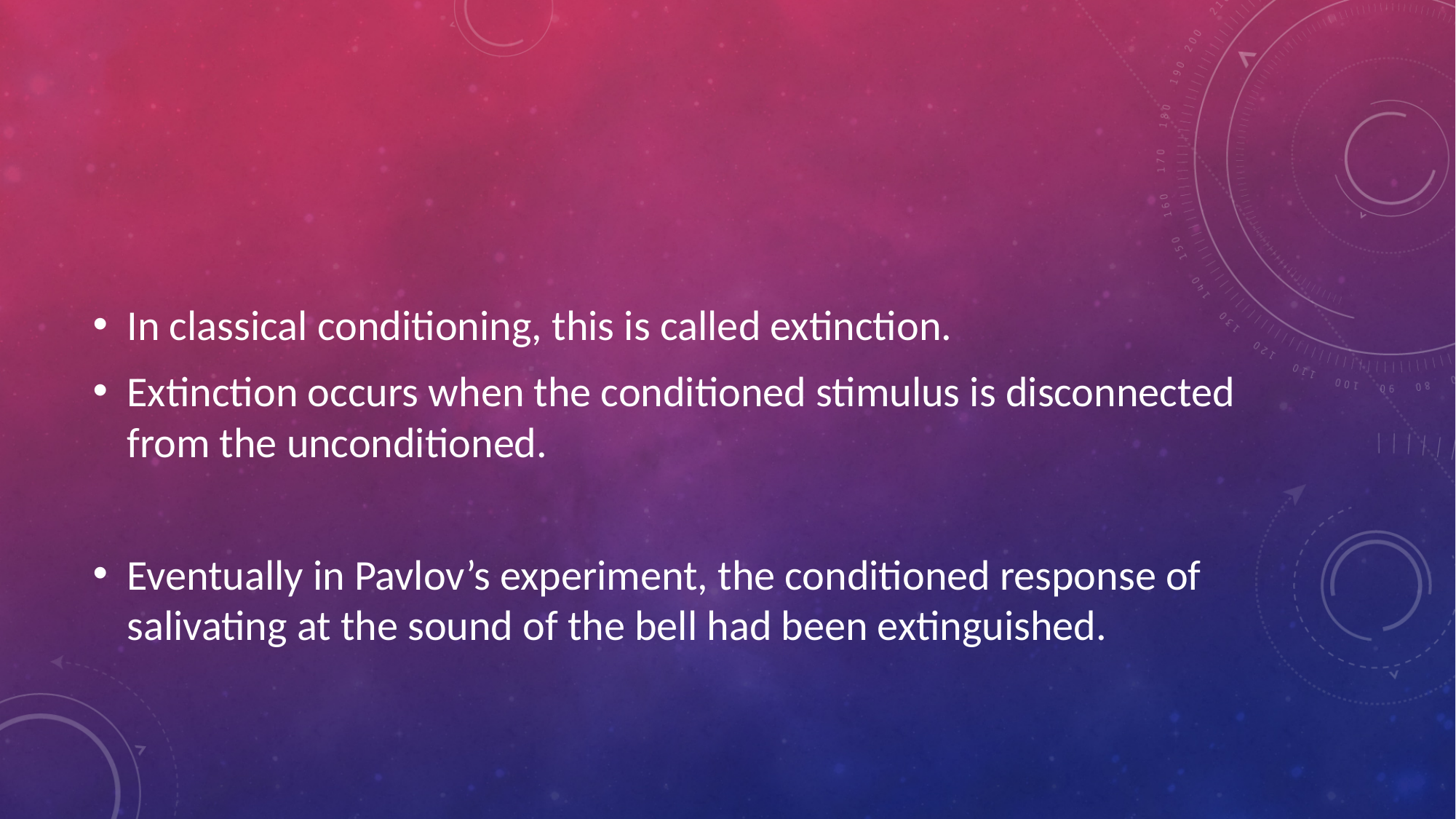

#
In classical conditioning, this is called extinction.
Extinction occurs when the conditioned stimulus is disconnected from the unconditioned.

Eventually in Pavlov’s experiment, the conditioned response of salivating at the sound of the bell had been extinguished.